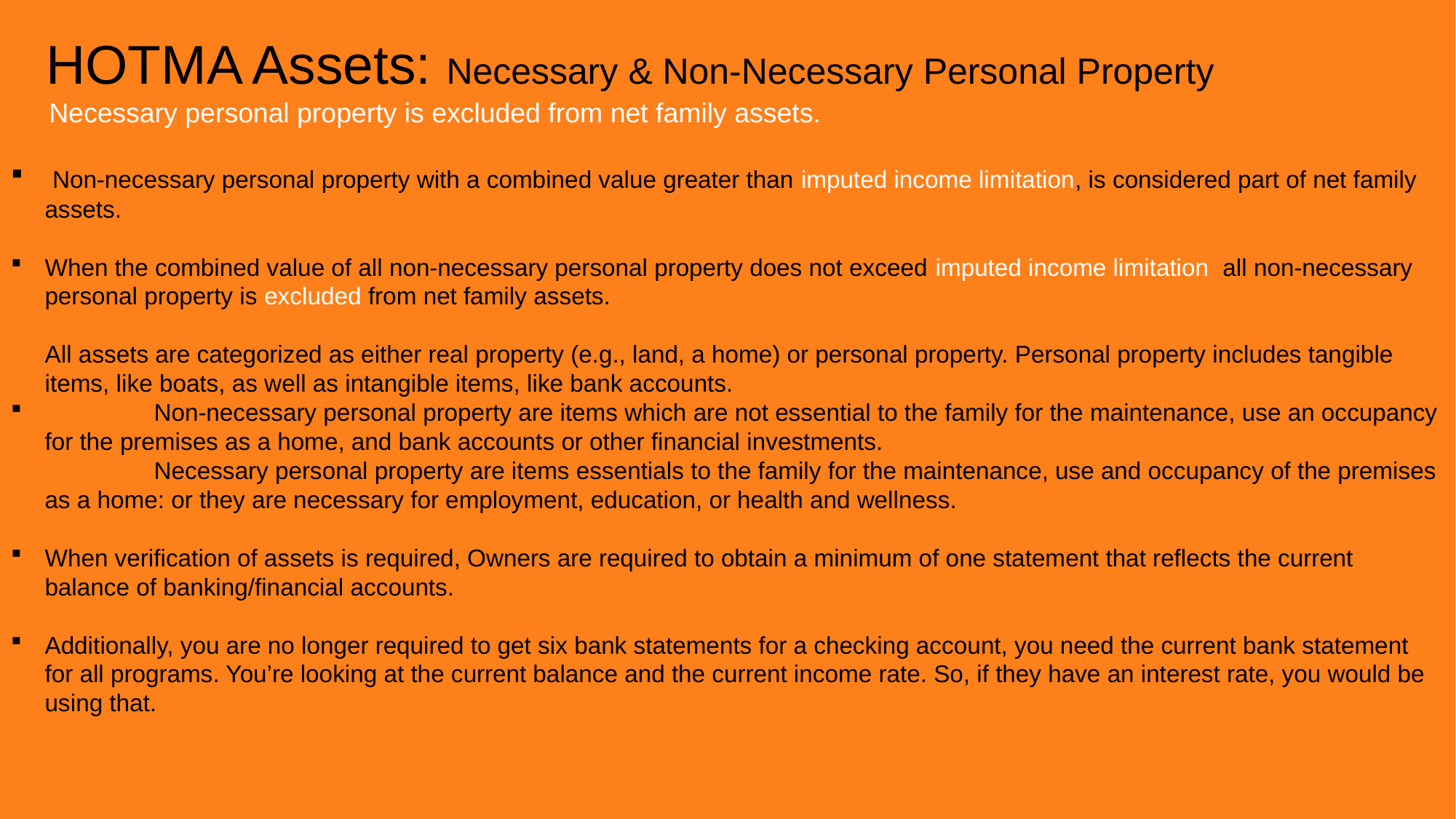

HOTMA Assets: Necessary & Non-Necessary Personal Property
     Necessary personal property is excluded from net family assets.

 Non-necessary personal property with a combined value greater than imputed income limitation, is considered part of net family assets.

When the combined value of all non-necessary personal property does not exceed imputed income limitation  all non-necessary personal property is excluded from net family assets.
All assets are categorized as either real property (e.g., land, a home) or personal property. Personal property includes tangible items, like boats, as well as intangible items, like bank accounts.
	Non-necessary personal property are items which are not essential to the family for the maintenance, use an occupancy for the premises as a home, and bank accounts or other financial investments.
	Necessary personal property are items essentials to the family for the maintenance, use and occupancy of the premises as a home: or they are necessary for employment, education, or health and wellness.

When verification of assets is required, Owners are required to obtain a minimum of one statement that reflects the current balance of banking/financial accounts.

Additionally, you are no longer required to get six bank statements for a checking account, you need the current bank statement for all programs. You’re looking at the current balance and the current income rate. So, if they have an interest rate, you would be using that.

14